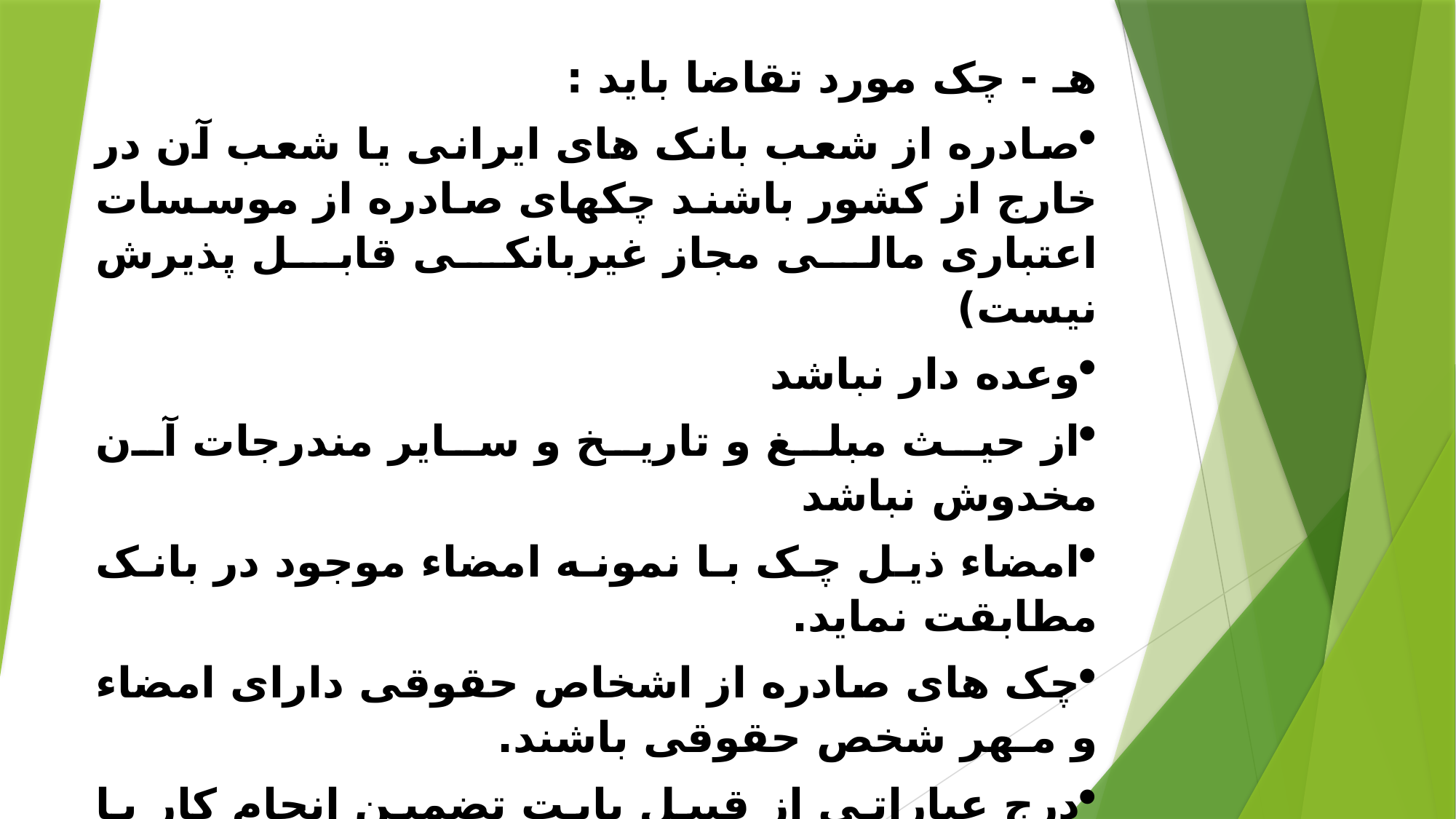

هـ - چک مورد تقاضا باید :
صادره از شعب بانک های ایرانی یا شعب آن در خارج از کشور باشند چکهای صادره از موسسات اعتباری مالی مجاز غیربانکی قابل پذیرش نیست)
وعده دار نباشد
از حیث مبلغ و تاریخ و سایر مندرجات آن مخدوش نباشد
امضاء ذیل چک با نمونه امضاء موجود در بانک مطابقت نماید.
چک های صادره از اشخاص حقوقی دارای امضاء و مـهر شخص حقوقی باشند.
درج عباراتی از قبیل بابت تضمین انجام کار یا امانت و متن چک مانع از پذیرش نمی باشد.